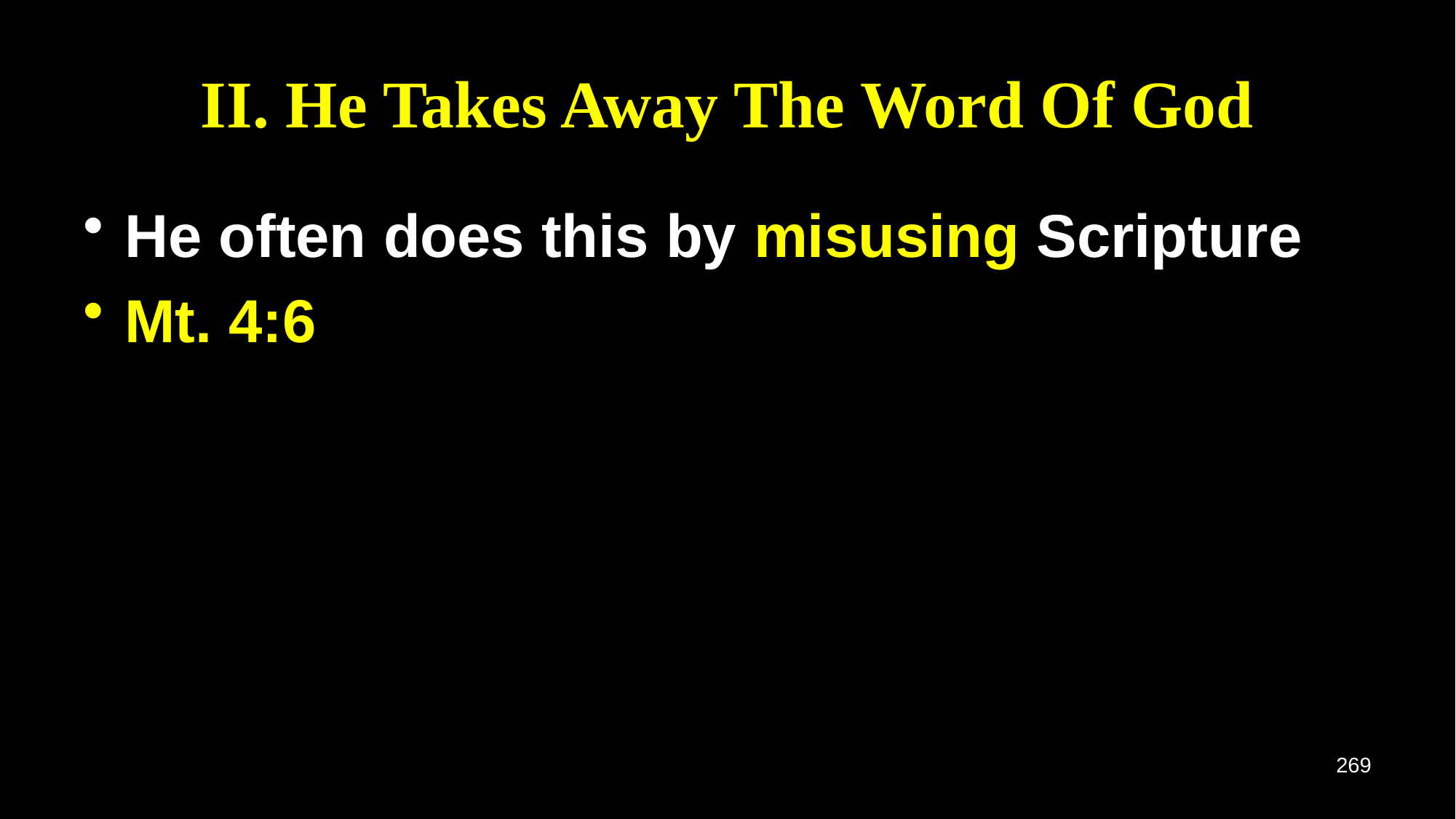

# II. He Takes Away The Word Of God
He often does this by misusing Scripture
Mt. 4:6

269